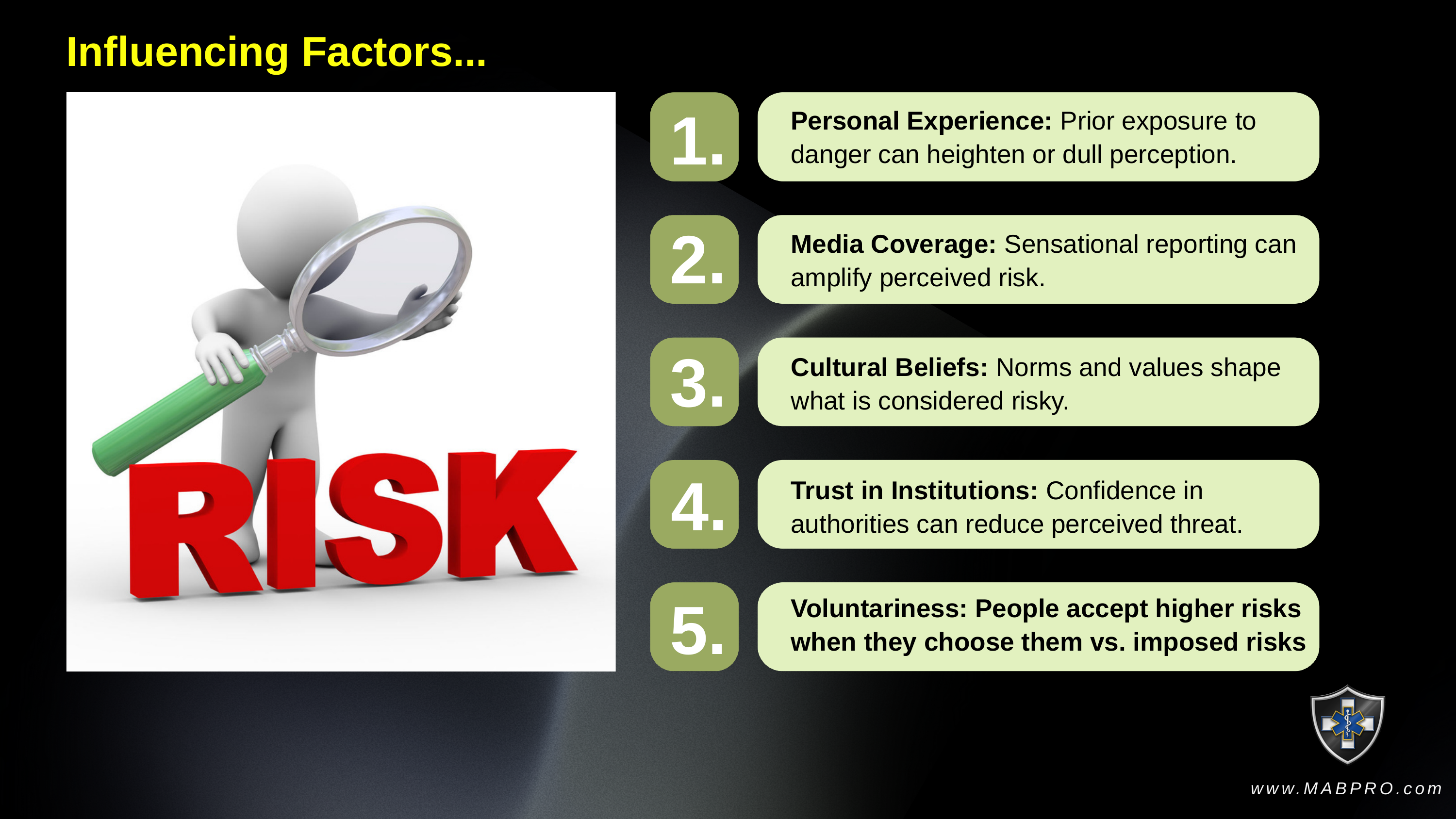

Influencing Factors...
1.

Personal Experience: Prior exposure to danger can heighten or dull perception.

2.
Media Coverage: Sensational reporting can amplify perceived risk.

3.
Cultural Beliefs: Norms and values shape what is considered risky.

Trust in Institutions: Confidence in authorities can reduce perceived threat.

4.
5.
Voluntariness: People accept higher risks when they choose them vs. imposed risks

www.MABPRO.com